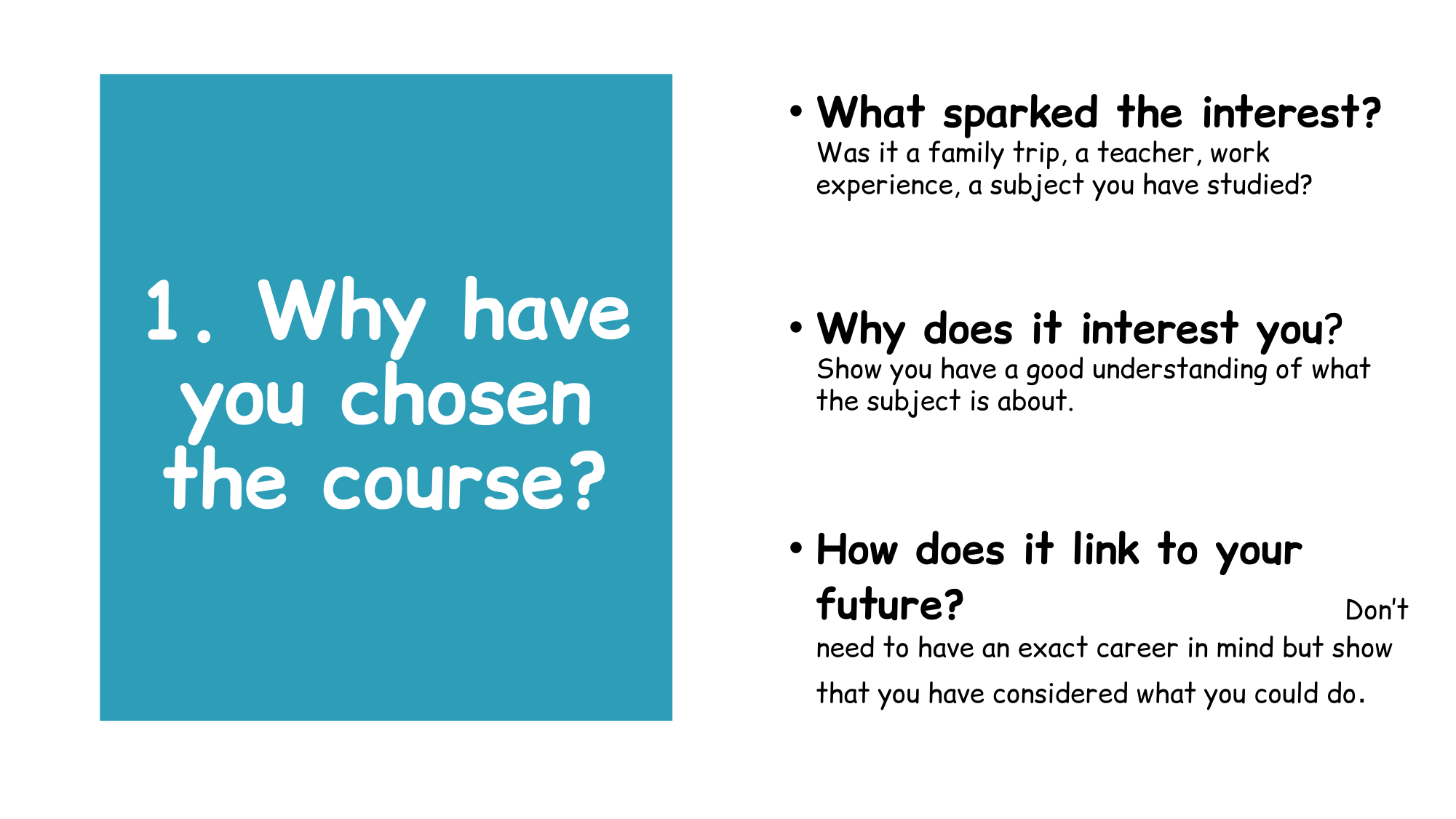

# 1. Why have you chosen the course?
What sparked the interest? Was it a family trip, a teacher, work experience, a subject you have studied?

Why does it interest you? Show you have a good understanding of what the subject is about.

How does it link to your future?                     Don’t need to have an exact career in mind but show that you have considered what you could do.